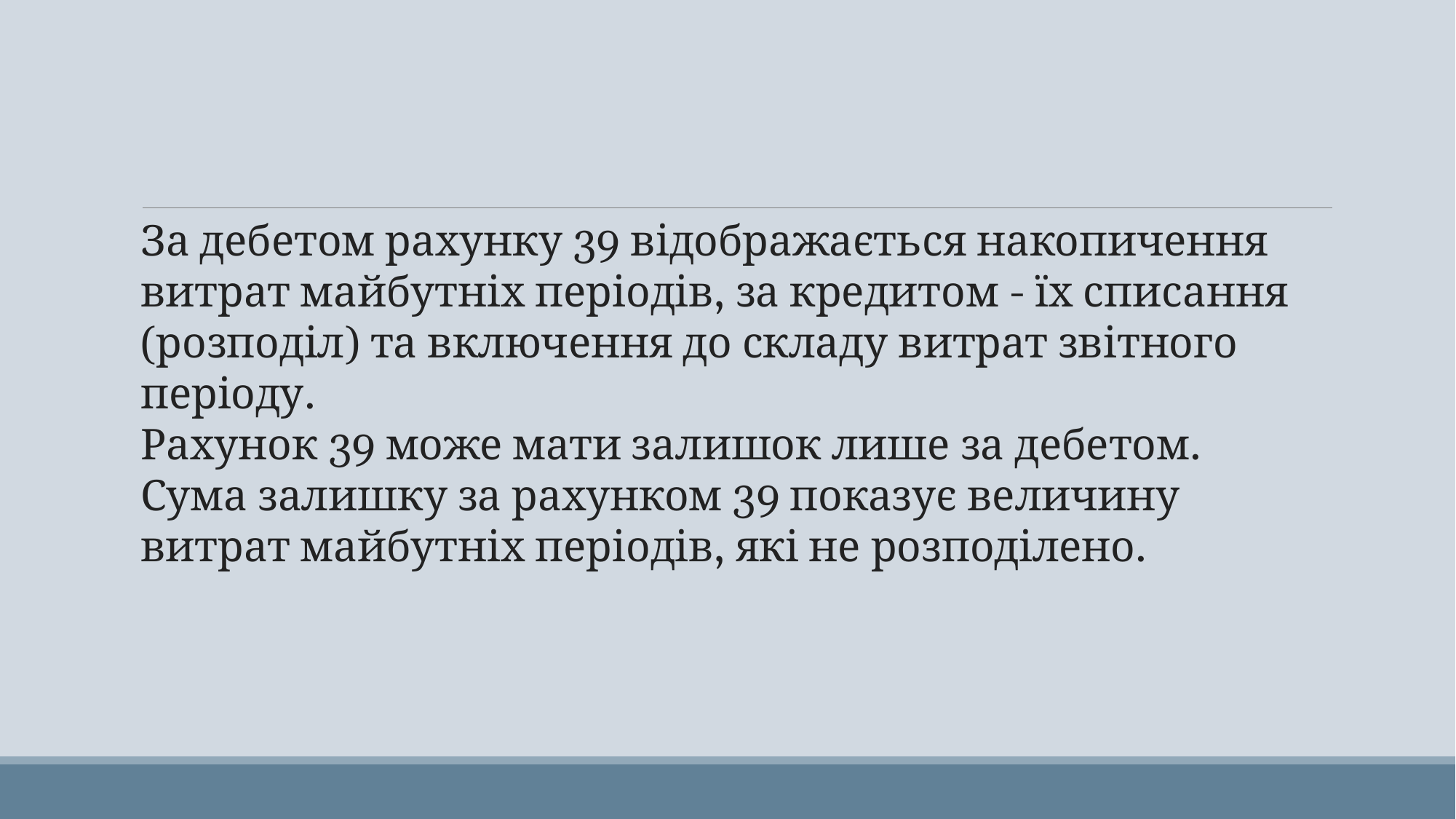

За дебетом рахунку 39 відображається накопичення витрат майбутніх періодів, за кредитом - їх списання (розподіл) та включення до складу витрат звітного періоду.
Рахунок 39 може мати залишок лише за дебетом. Сума залишку за рахунком 39 показує величину витрат майбутніх періодів, які не розподілено.